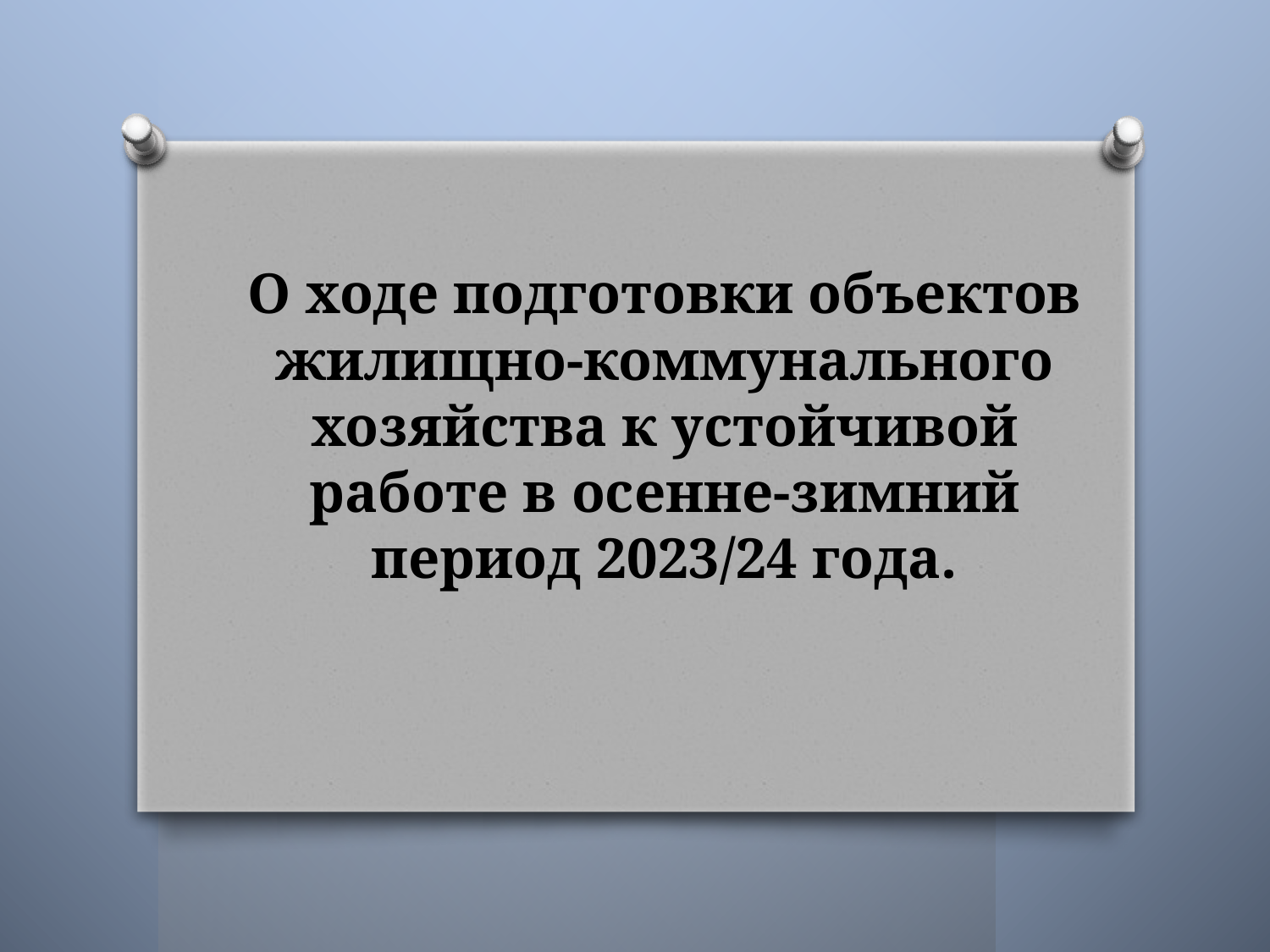

# О ходе подготовки объектов жилищно-коммунального хозяйства к устойчивой работе в осенне-зимний период 2023/24 года.